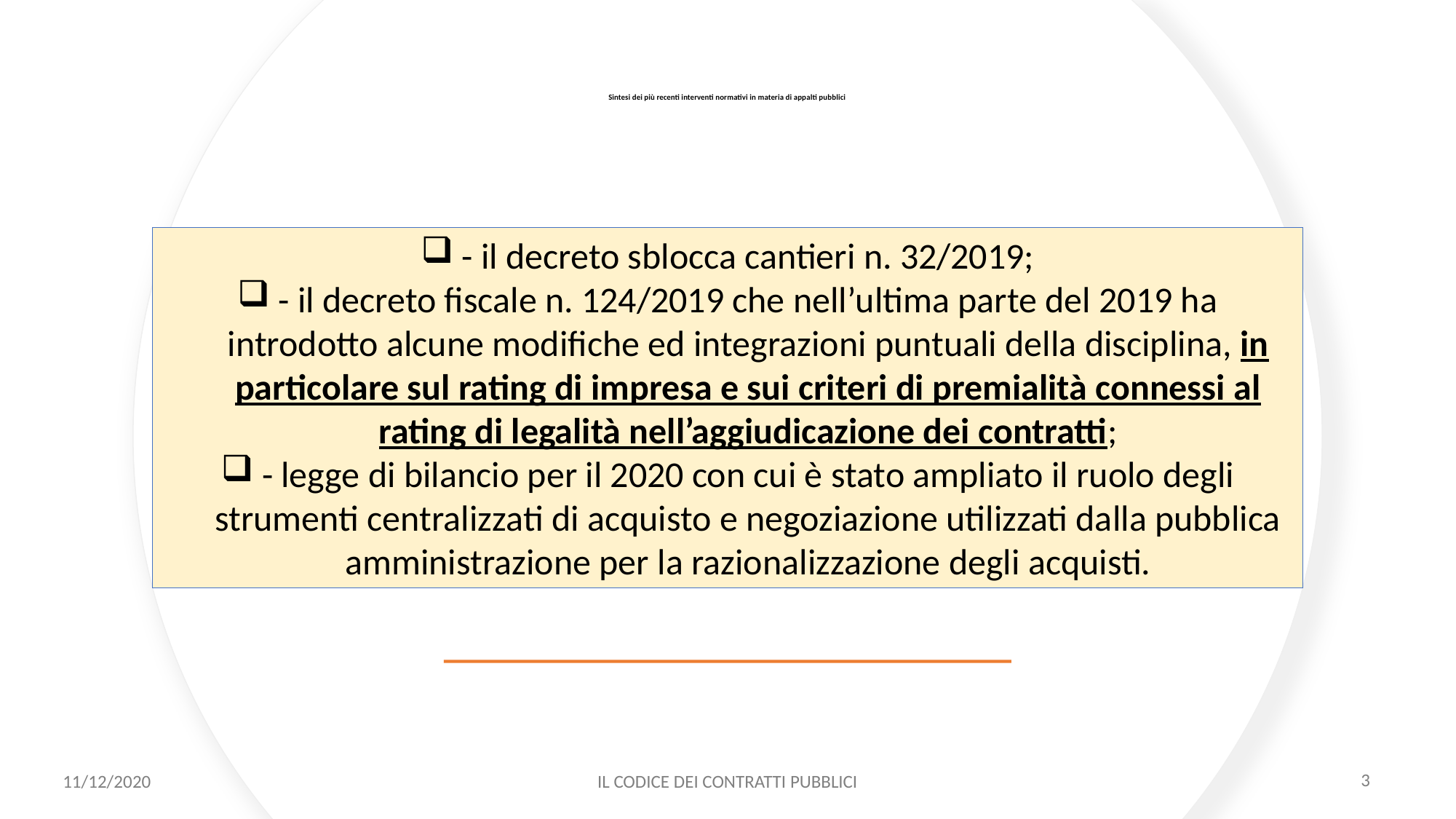

# Sintesi dei più recenti interventi normativi in materia di appalti pubblici
- il decreto sblocca cantieri n. 32/2019;
- il decreto fiscale n. 124/2019 che nell’ultima parte del 2019 ha introdotto alcune modifiche ed integrazioni puntuali della disciplina, in particolare sul rating di impresa e sui criteri di premialità connessi al rating di legalità nell’aggiudicazione dei contratti;
- legge di bilancio per il 2020 con cui è stato ampliato il ruolo degli strumenti centralizzati di acquisto e negoziazione utilizzati dalla pubblica amministrazione per la razionalizzazione degli acquisti.

11/12/2020
IL CODICE DEI CONTRATTI PUBBLICI
3